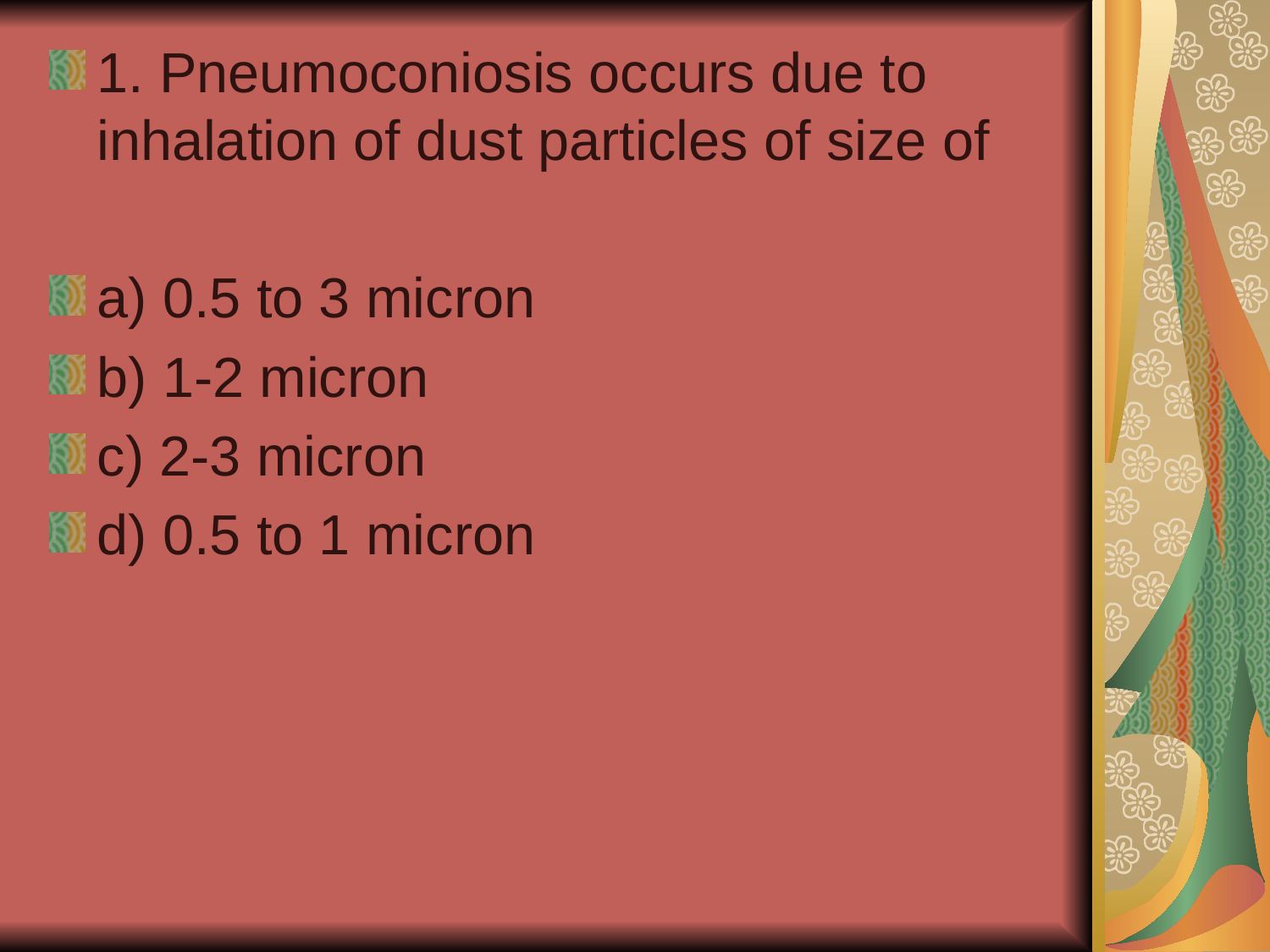

1. Pneumoconiosis occurs due to inhalation of dust particles of size of

a) 0.5 to 3 micron
b) 1-2 micron
c) 2-3 micron
d) 0.5 to 1 micron

#